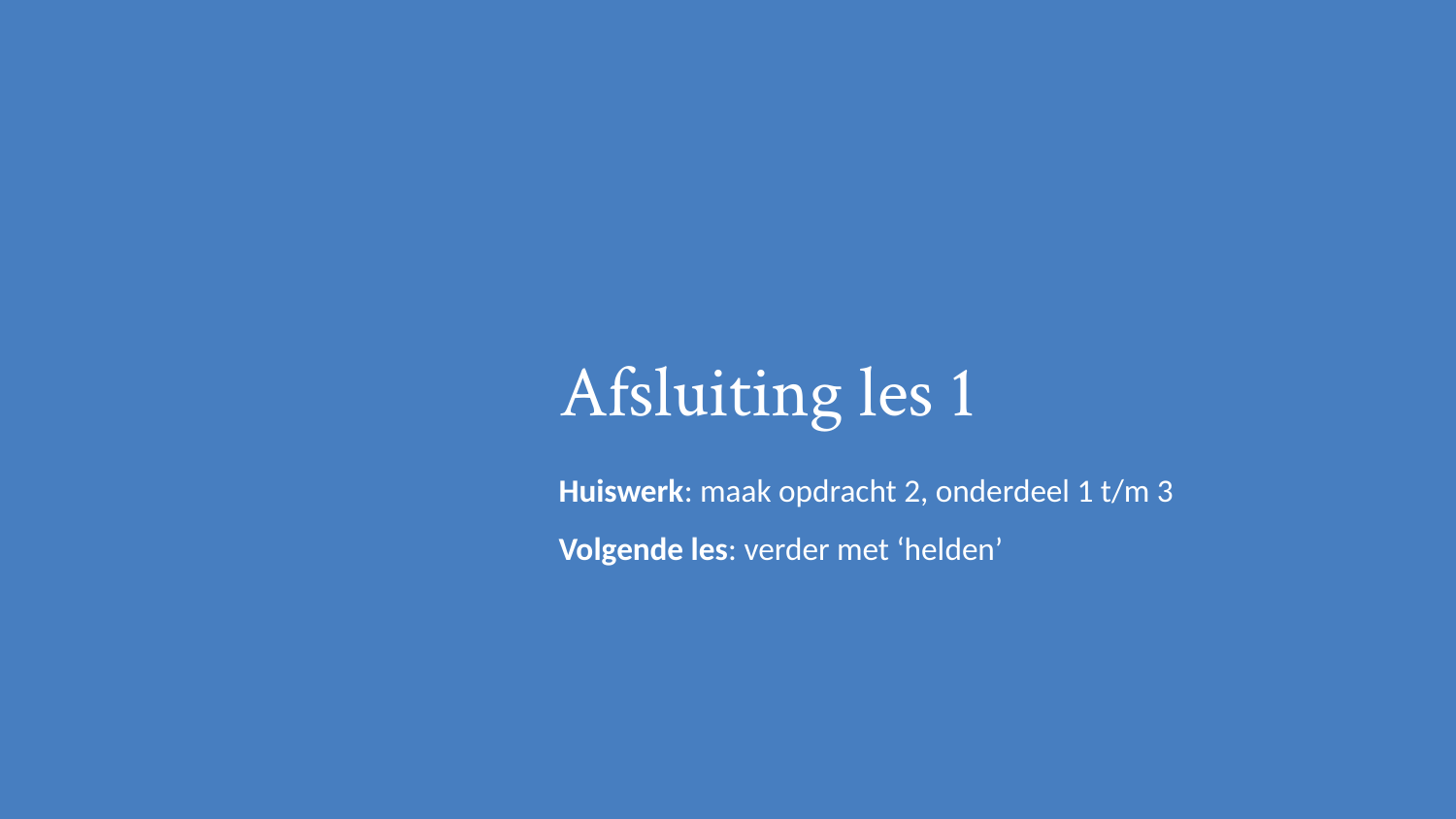

Afsluiting les 1
Huiswerk: maak opdracht 2, onderdeel 1 t/m 3
Volgende les: verder met ‘helden’